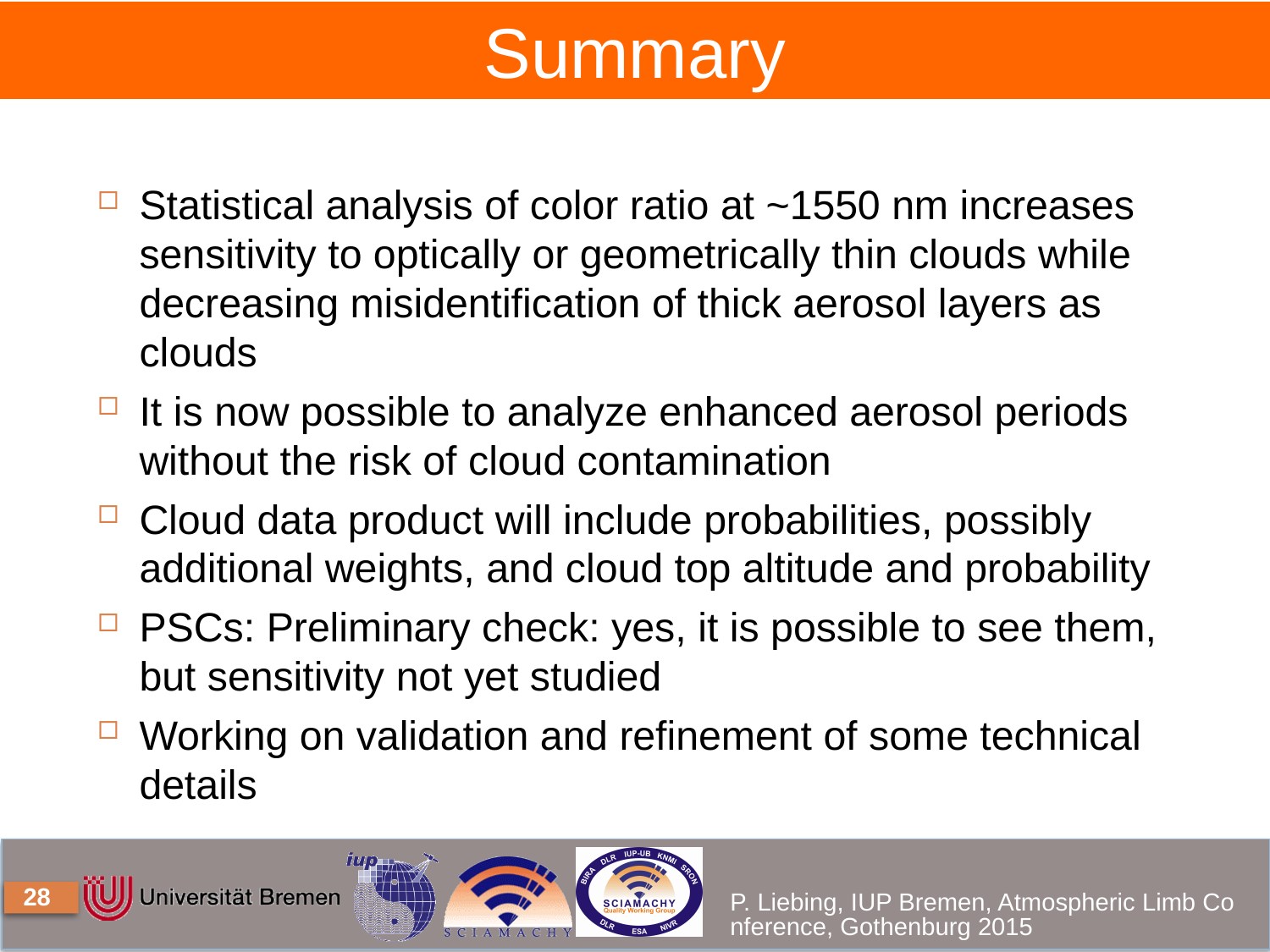

# Summary
Statistical analysis of color ratio at ~1550 nm increases sensitivity to optically or geometrically thin clouds while decreasing misidentification of thick aerosol layers as clouds
It is now possible to analyze enhanced aerosol periods without the risk of cloud contamination
Cloud data product will include probabilities, possibly additional weights, and cloud top altitude and probability
PSCs: Preliminary check: yes, it is possible to see them, but sensitivity not yet studied
Working on validation and refinement of some technical details
28
P. Liebing, IUP Bremen, Atmospheric Limb Conference, Gothenburg 2015